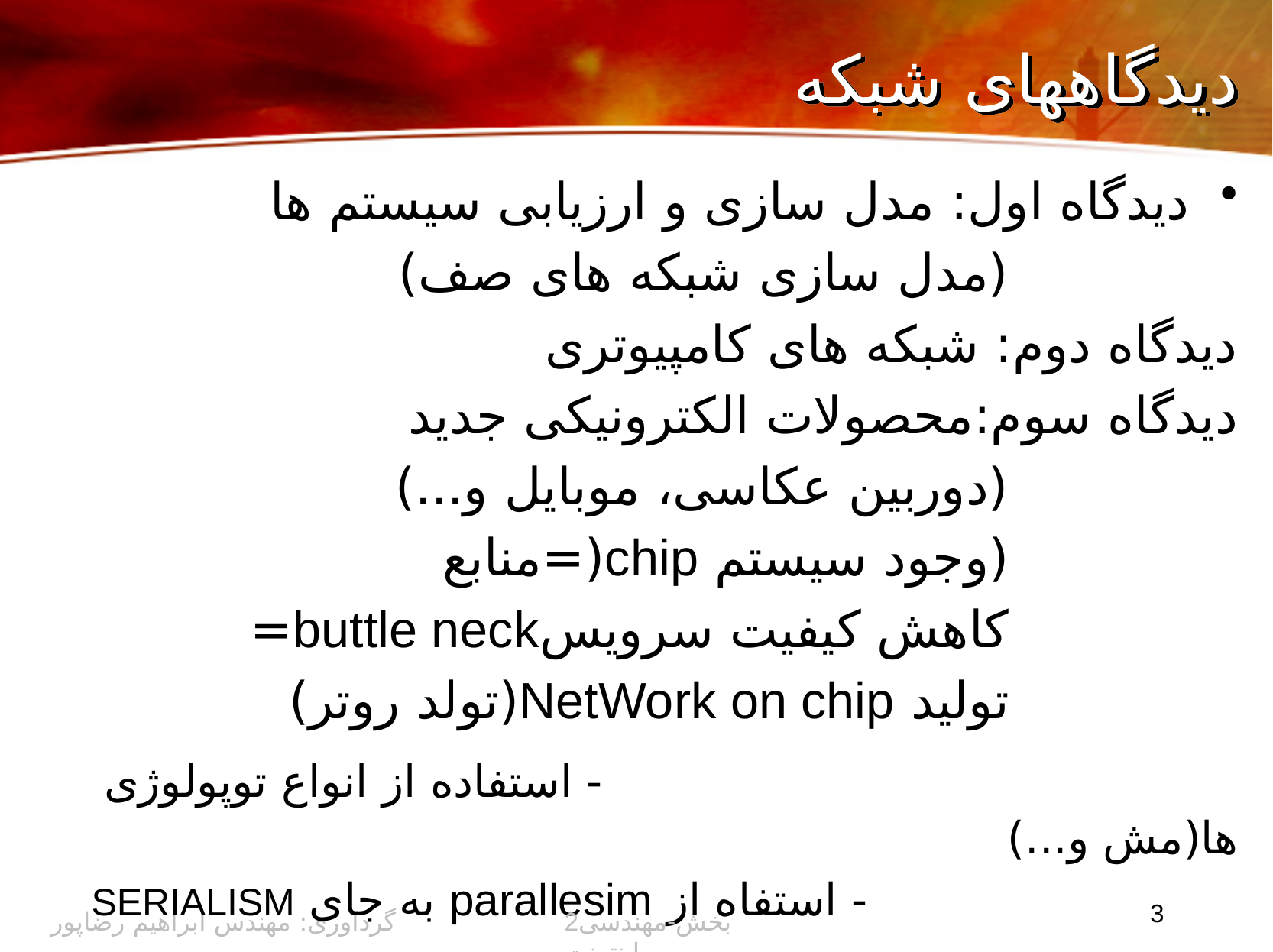

# دیدگاههای شبکه
دیدگاه اول: مدل سازی و ارزیابی سیستم ها
			(مدل سازی شبکه های صف)
دیدگاه دوم: شبکه های کامپیوتری
دیدگاه سوم:محصولات الکترونیکی جدید
			(دوربین عکاسی، موبایل و...)
			(وجود سیستم chip(=منابع
			کاهش کیفیت سرویسbuttle neck=
			تولید NetWork on chip(تولد روتر)
                                   - استفاده از انواع توپولوژی ها(مش و...)
			          - استفاه از parallesim به جای SERIALISM

3
گرداوری: مهندس ابراهیم رضاپور
2بخش-مهندسی اینترنت